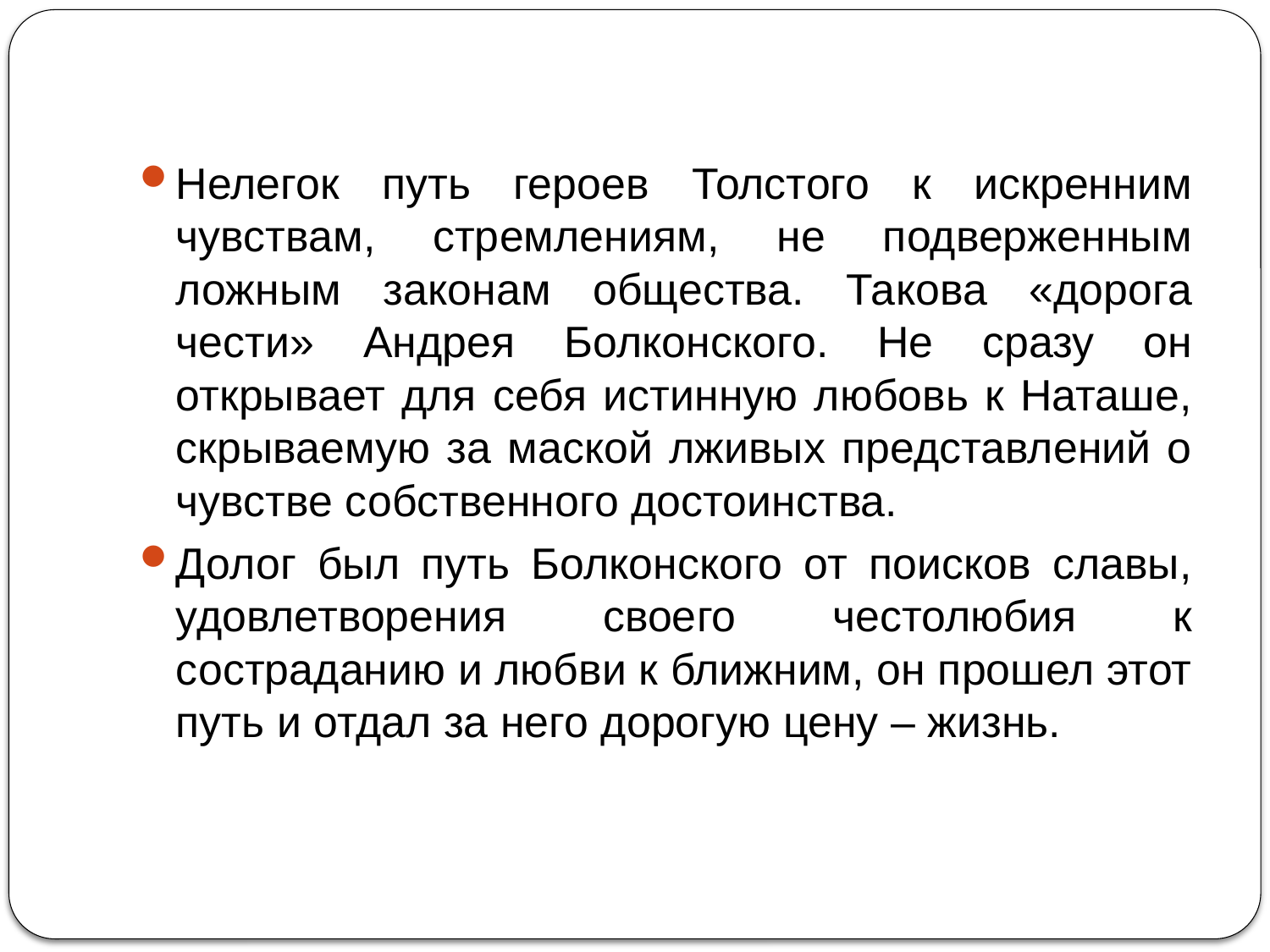

#
Нелегок путь героев Толстого к искренним чувствам, стремлениям, не подверженным ложным законам общества. Такова «дорога чести» Андрея Болконского. Не сразу он открывает для себя истинную любовь к Наташе, скрываемую за маской лживых представлений о чувстве собственного достоинства.
Долог был путь Болконского от поисков славы, удовлетворения своего честолюбия к состраданию и любви к ближним, он прошел этот путь и отдал за него дорогую цену – жизнь.